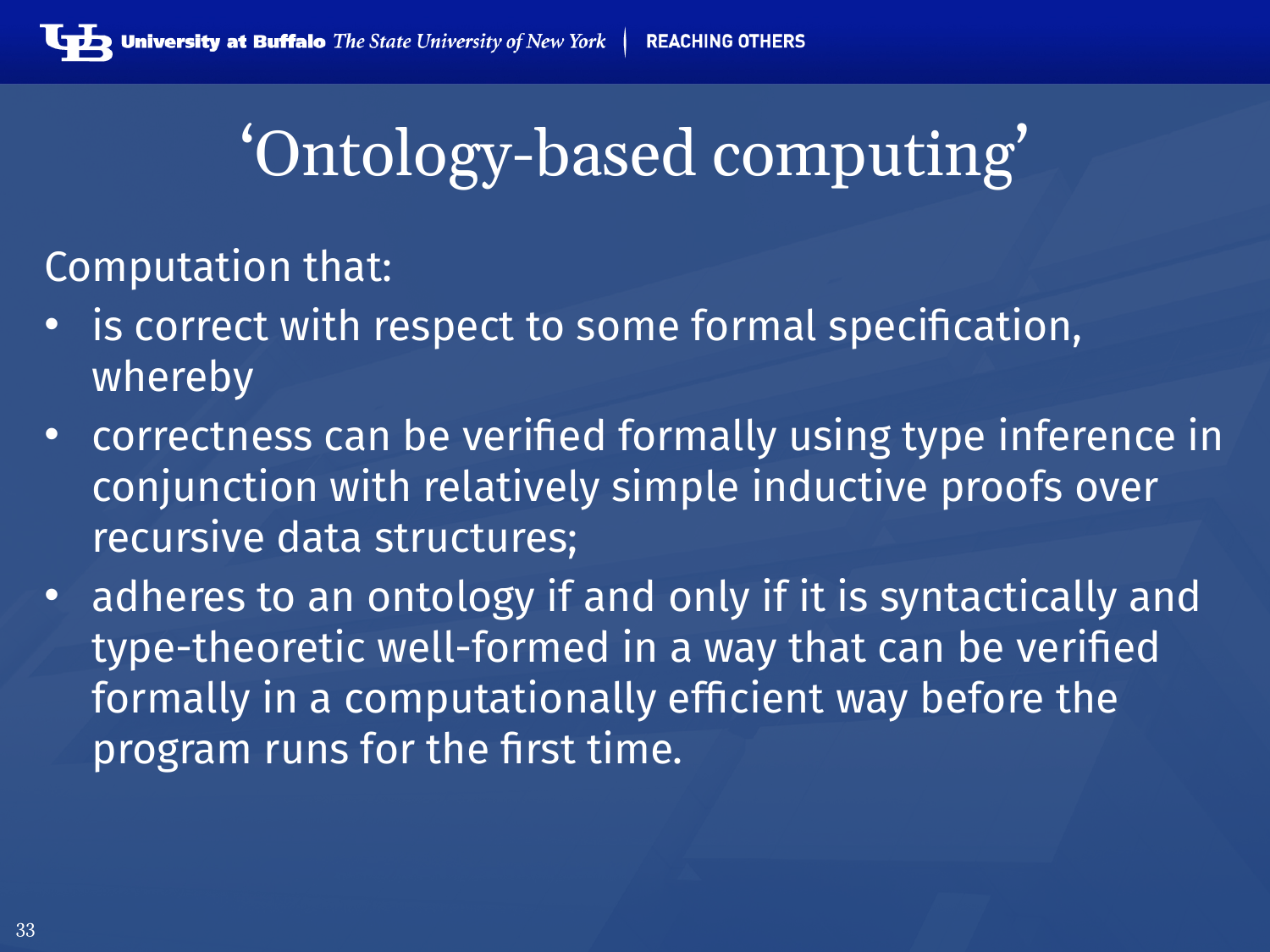

# ‘Ontology-based computing’
Computation that:
is correct with respect to some formal specification, whereby
correctness can be verified formally using type inference in conjunction with relatively simple inductive proofs over recursive data structures;
adheres to an ontology if and only if it is syntactically and type-theoretic well-formed in a way that can be verified formally in a computationally efficient way before the program runs for the first time.